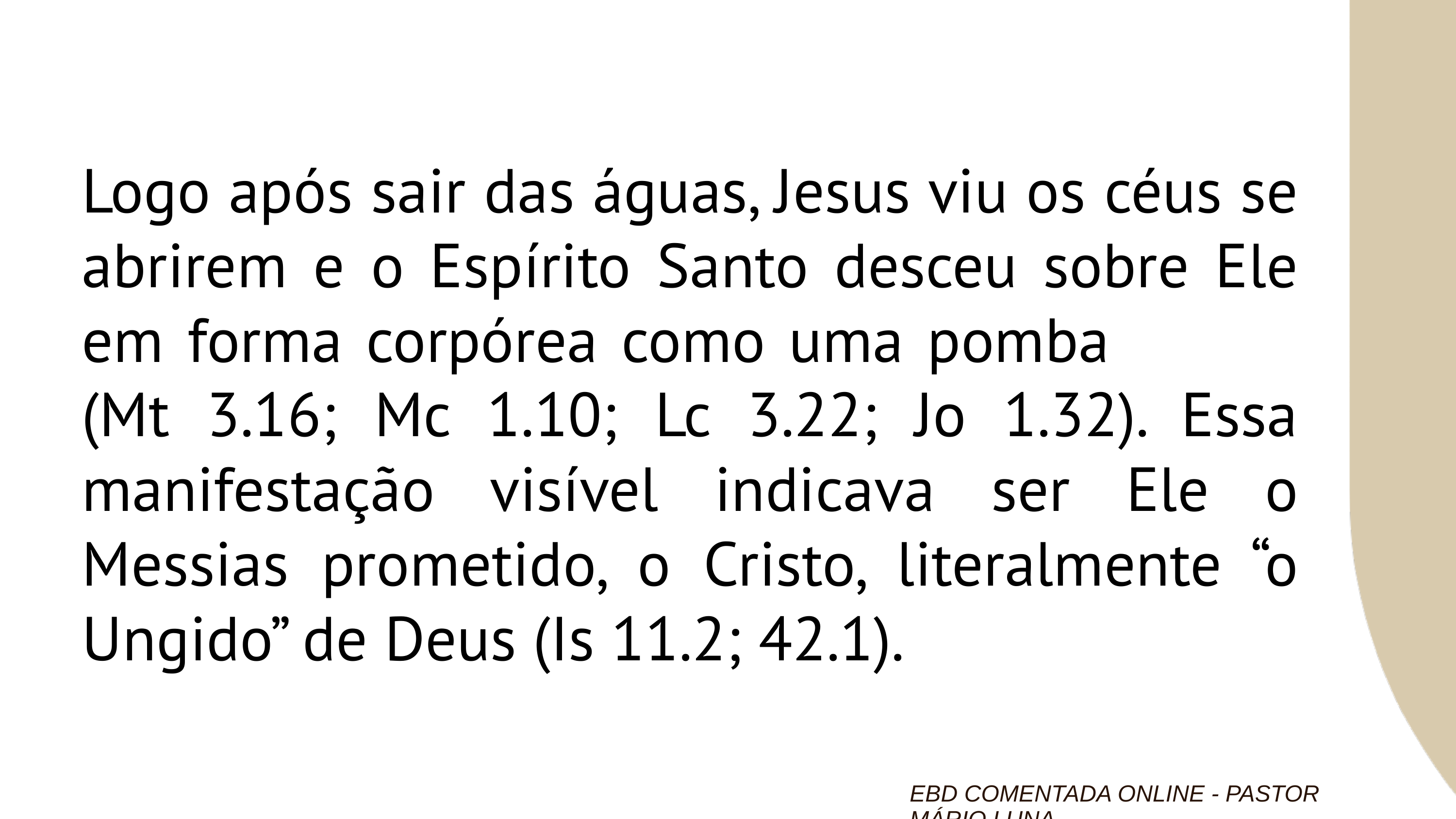

Logo após sair das águas, Jesus viu os céus se abrirem e o Espírito Santo desceu sobre Ele em forma corpórea como uma pomba         (Mt 3.16; Mc 1.10; Lc 3.22; Jo 1.32). Essa manifestação visível indicava ser Ele o Messias prometido, o Cristo, literalmente “o Ungido” de Deus (Is 11.2; 42.1).
EBD COMENTADA ONLINE - PASTOR MÁRIO LUNA